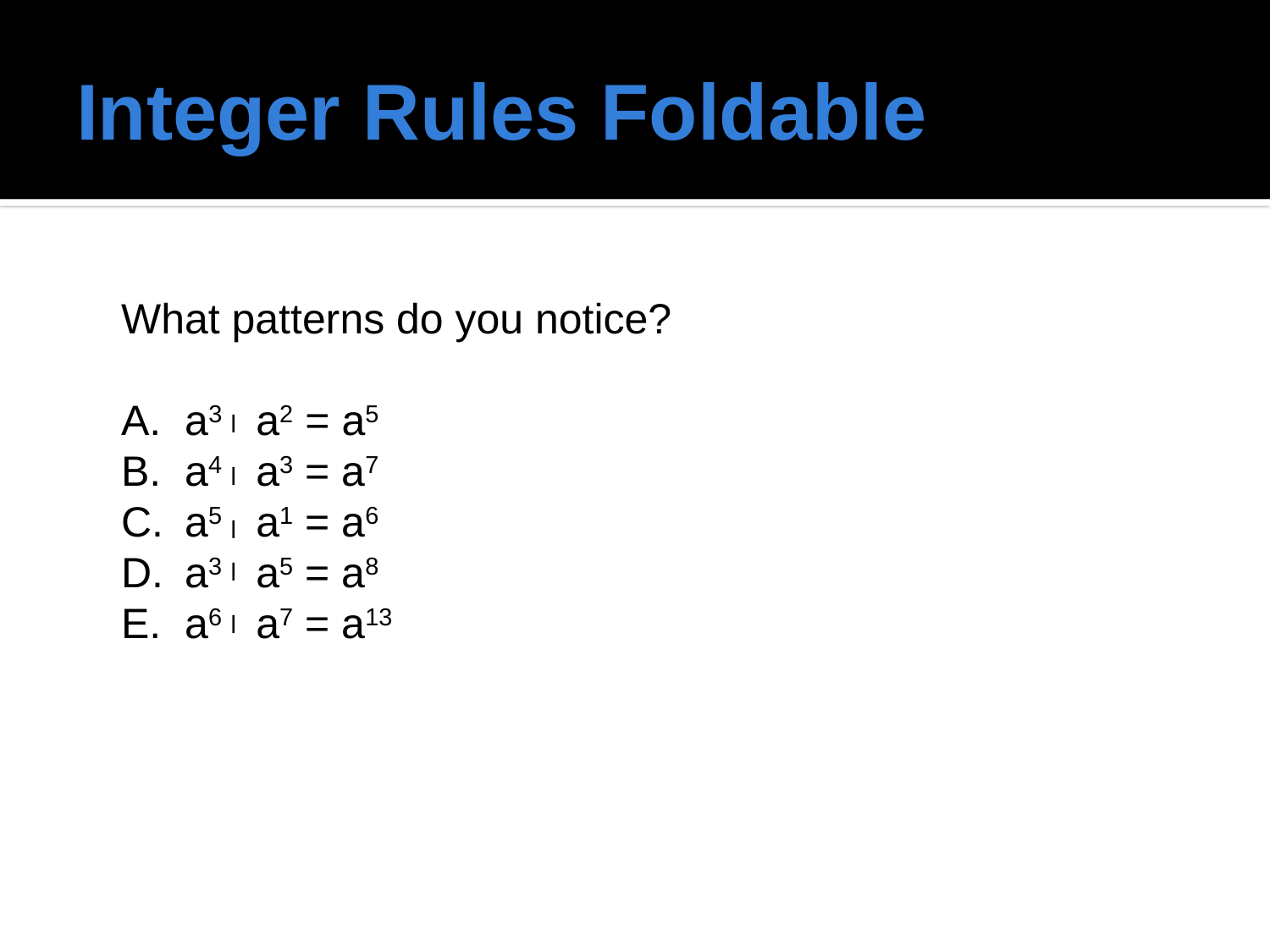

# Integer Rules Foldable
What patterns do you notice?

A.  a3     a2 = a5
a4     a3 = a7
a5     a1 = a6
a3     a5 = a8
a6     a7 = a13

l
l
l
l
l